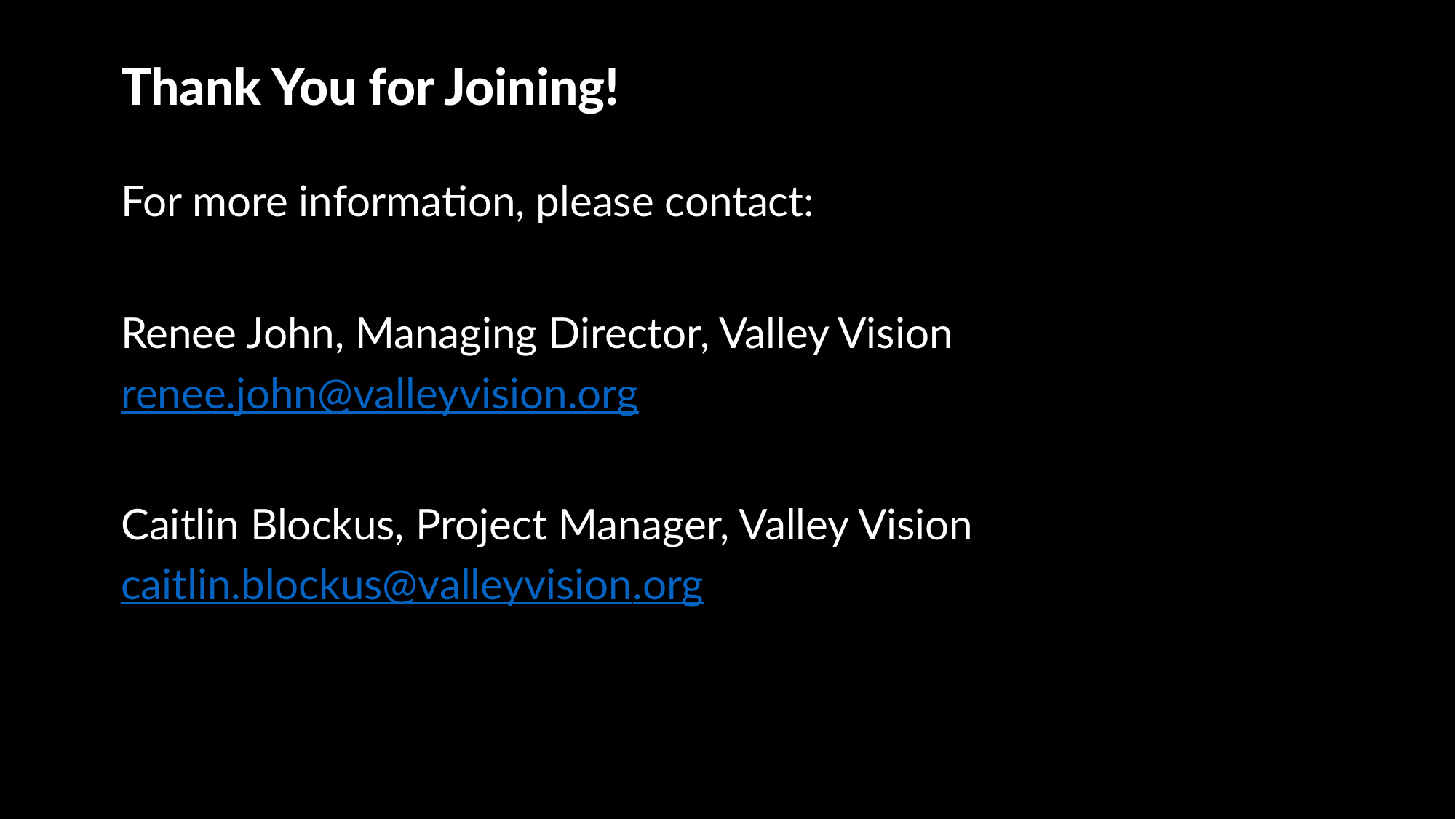

# Thank You for Joining!
For more information, please contact:

Renee John, Managing Director, Valley Vision
renee.john@valleyvision.org
Caitlin Blockus, Project Manager, Valley Vision
caitlin.blockus@valleyvision.org